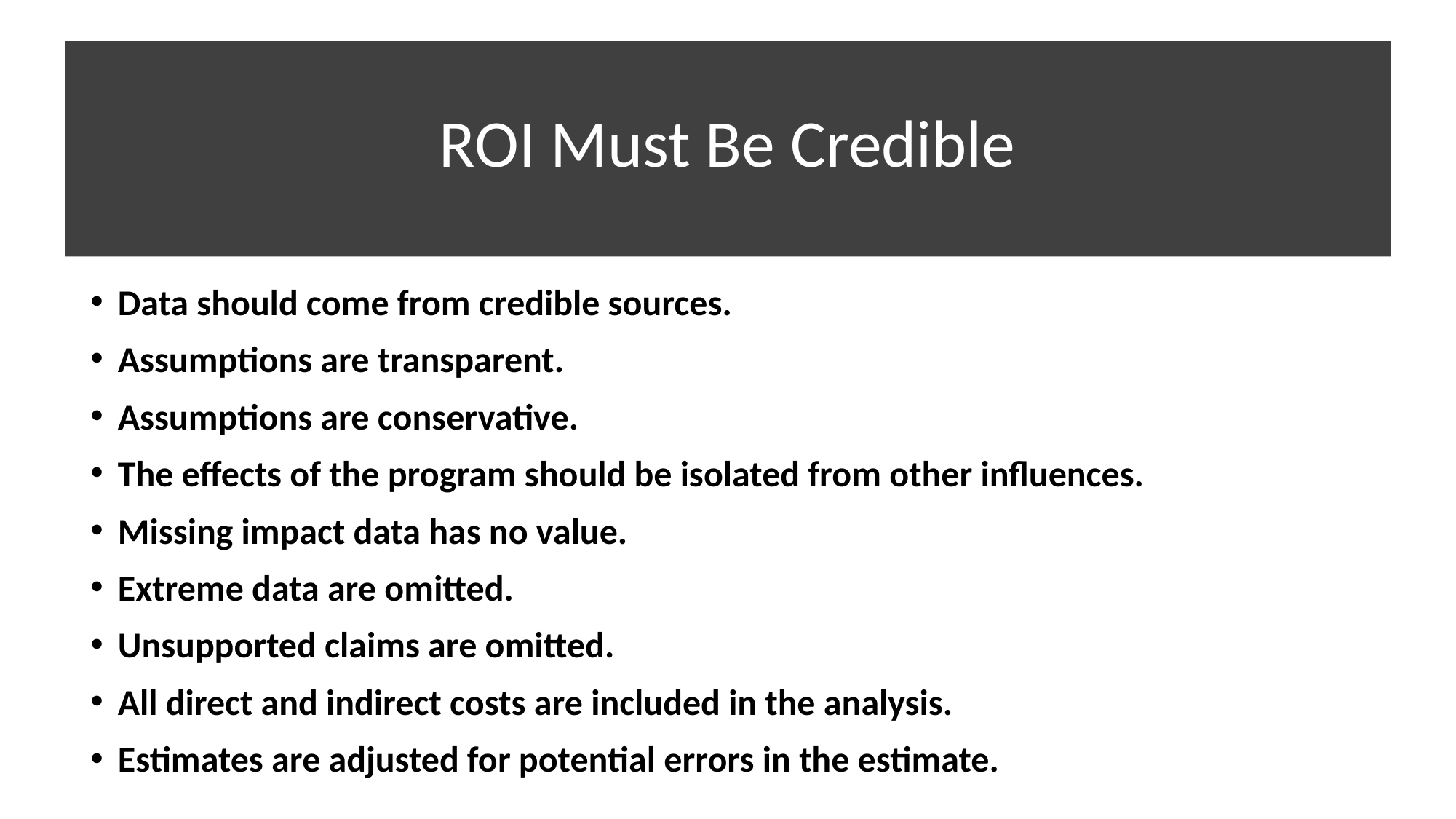

# ROI Must Be Credible
Data should come from credible sources.
Assumptions are transparent.
Assumptions are conservative.
The effects of the program should be isolated from other influences.
Missing impact data has no value.
Extreme data are omitted.
Unsupported claims are omitted.
All direct and indirect costs are included in the analysis.
Estimates are adjusted for potential errors in the estimate.